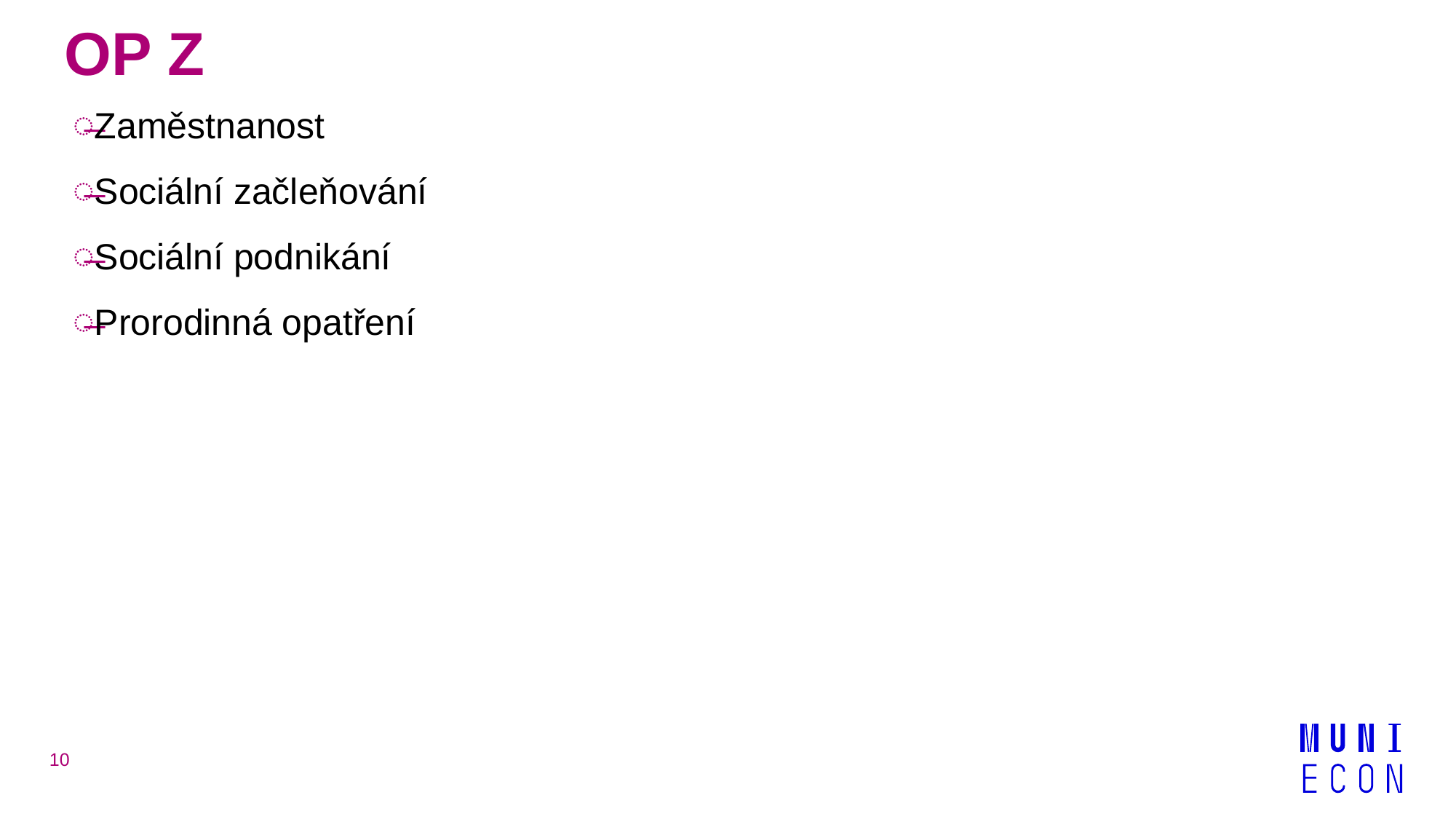

# OP Z
Zaměstnanost
Sociální začleňování
Sociální podnikání
Prorodinná opatření

10